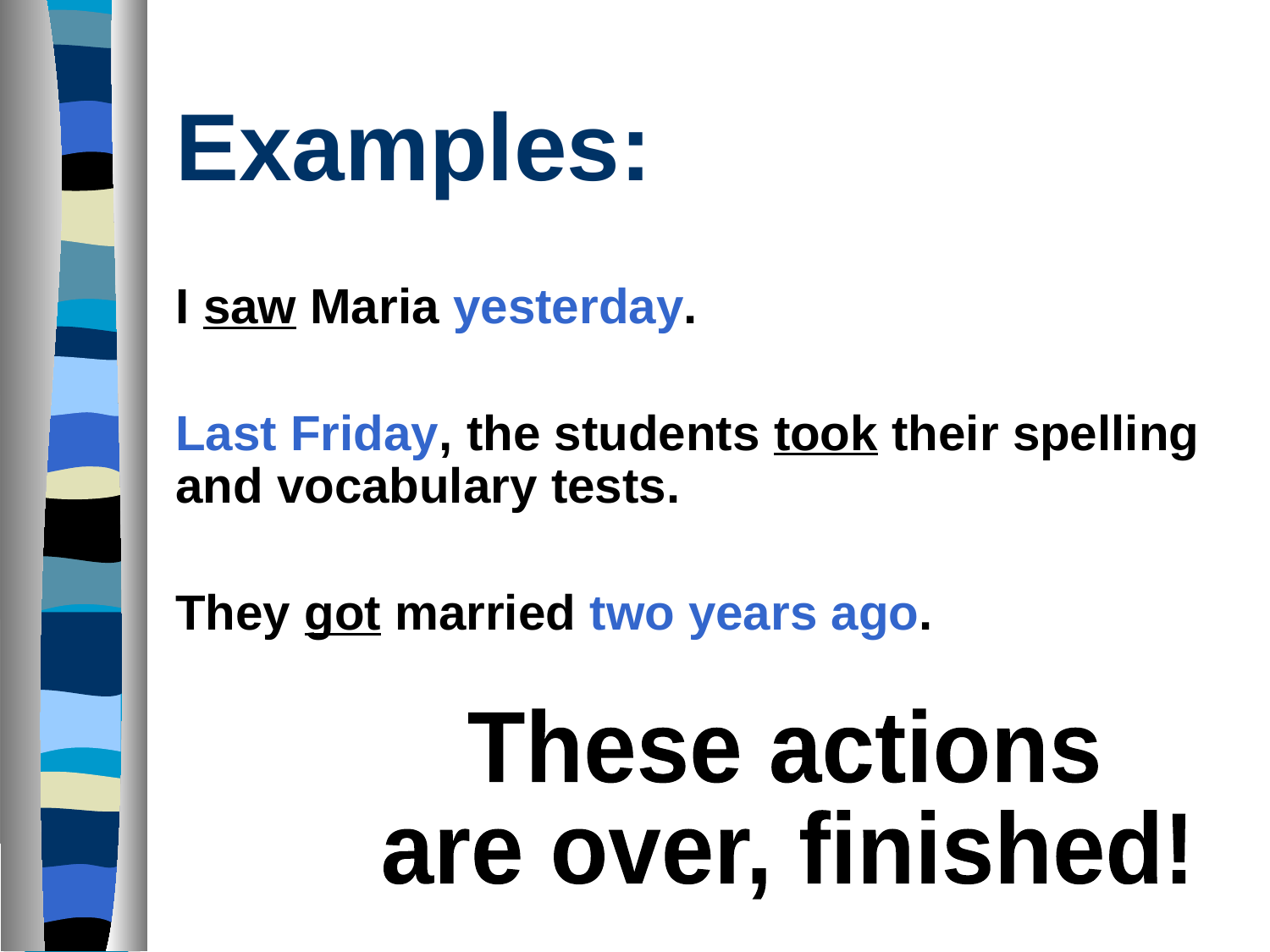

# Examples:
I saw Maria yesterday.

Last Friday, the students took their spelling and vocabulary tests.

They got married two years ago.

These actions
are over, finished!